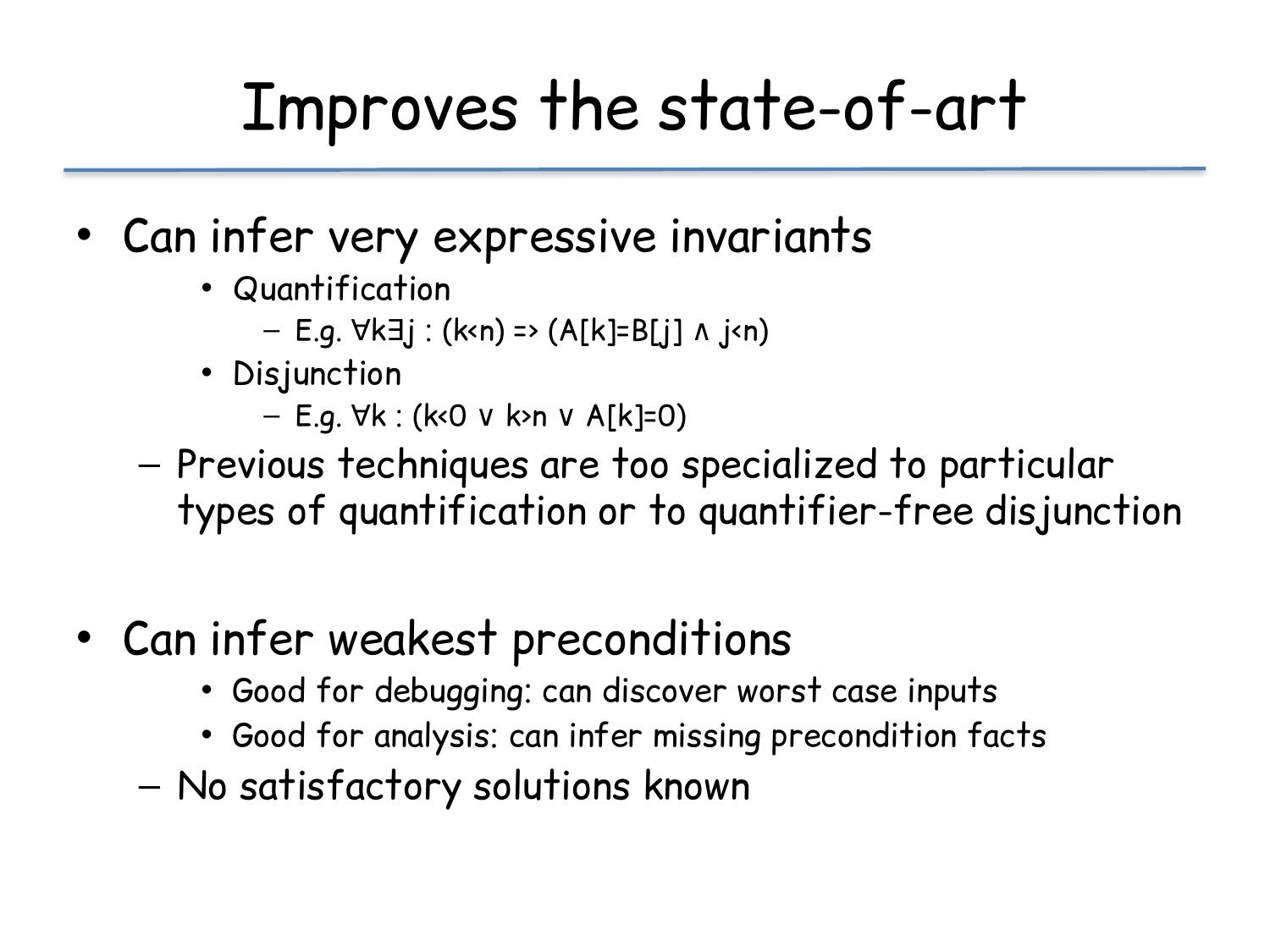

# Improves the state-of-art
Can infer very expressive invariants
Quantification
E.g. ∀k∃j : (k<n) => (A[k]=B[j] ∧ j<n)
Disjunction
E.g. ∀k : (k<0 ∨ k>n ∨ A[k]=0)
Previous techniques are too specialized to particular types of quantification or to quantifier-free disjunction

Can infer weakest preconditions
Good for debugging: can discover worst case inputs
Good for analysis: can infer missing precondition facts
No satisfactory solutions known